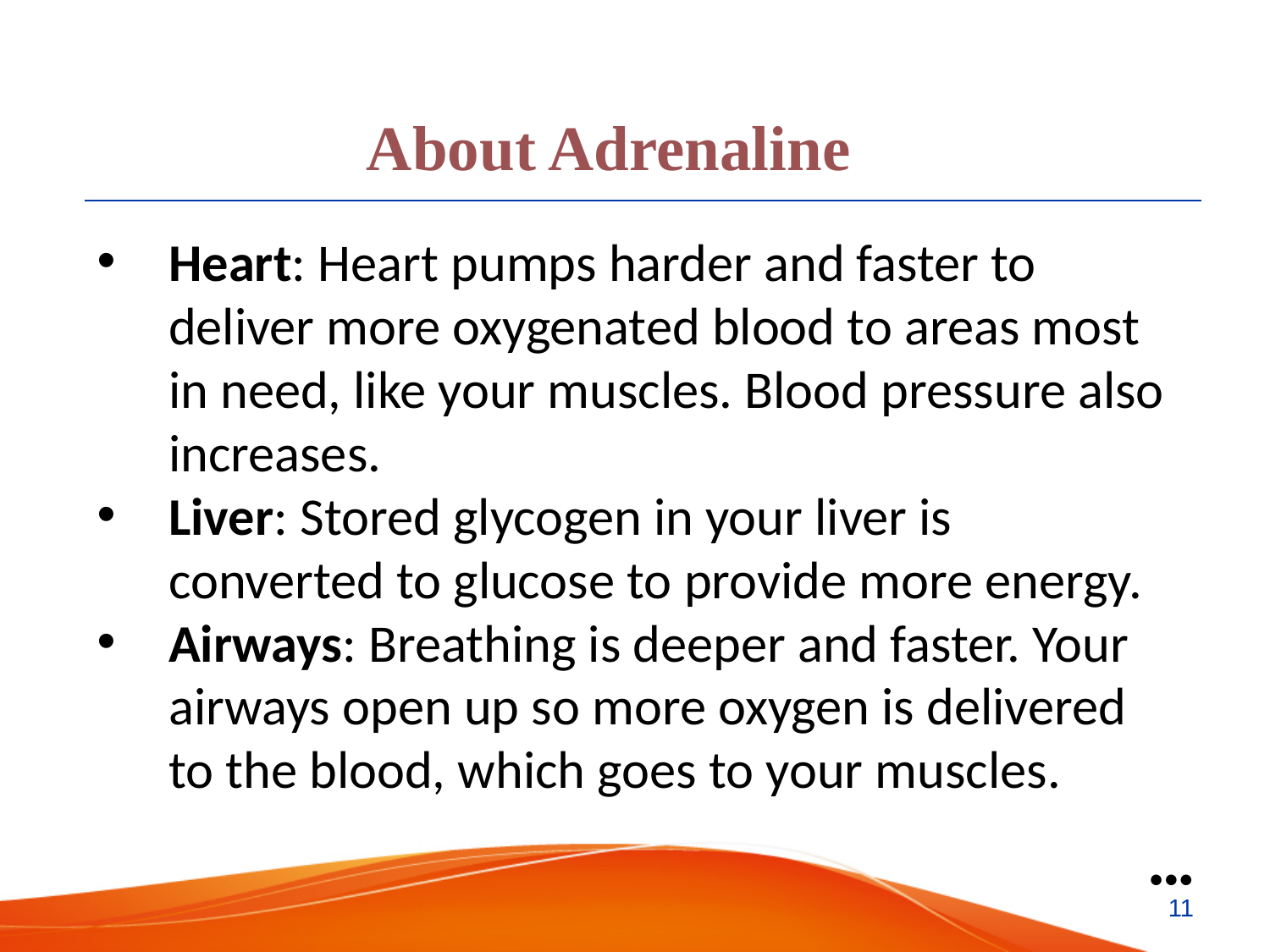

About Adrenaline
Heart: Heart pumps harder and faster to deliver more oxygenated blood to areas most in need, like your muscles. Blood pressure also increases.
Liver: Stored glycogen in your liver is converted to glucose to provide more energy.
Airways: Breathing is deeper and faster. Your airways open up so more oxygen is delivered to the blood, which goes to your muscles.
●●●
11